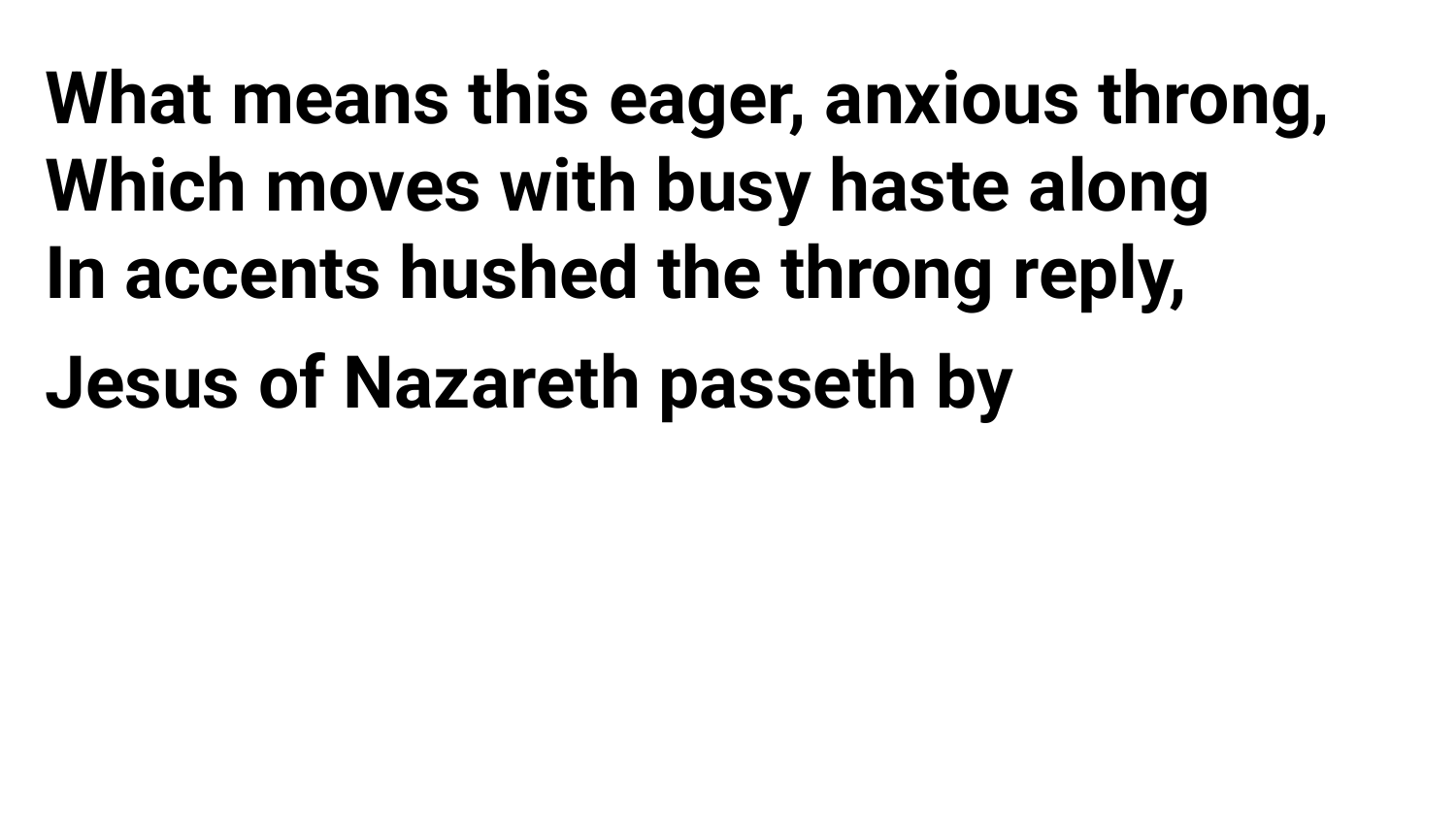

What means this eager, anxious throng,
Which moves with busy haste along
In accents hushed the throng reply,
Jesus of Nazareth passeth by